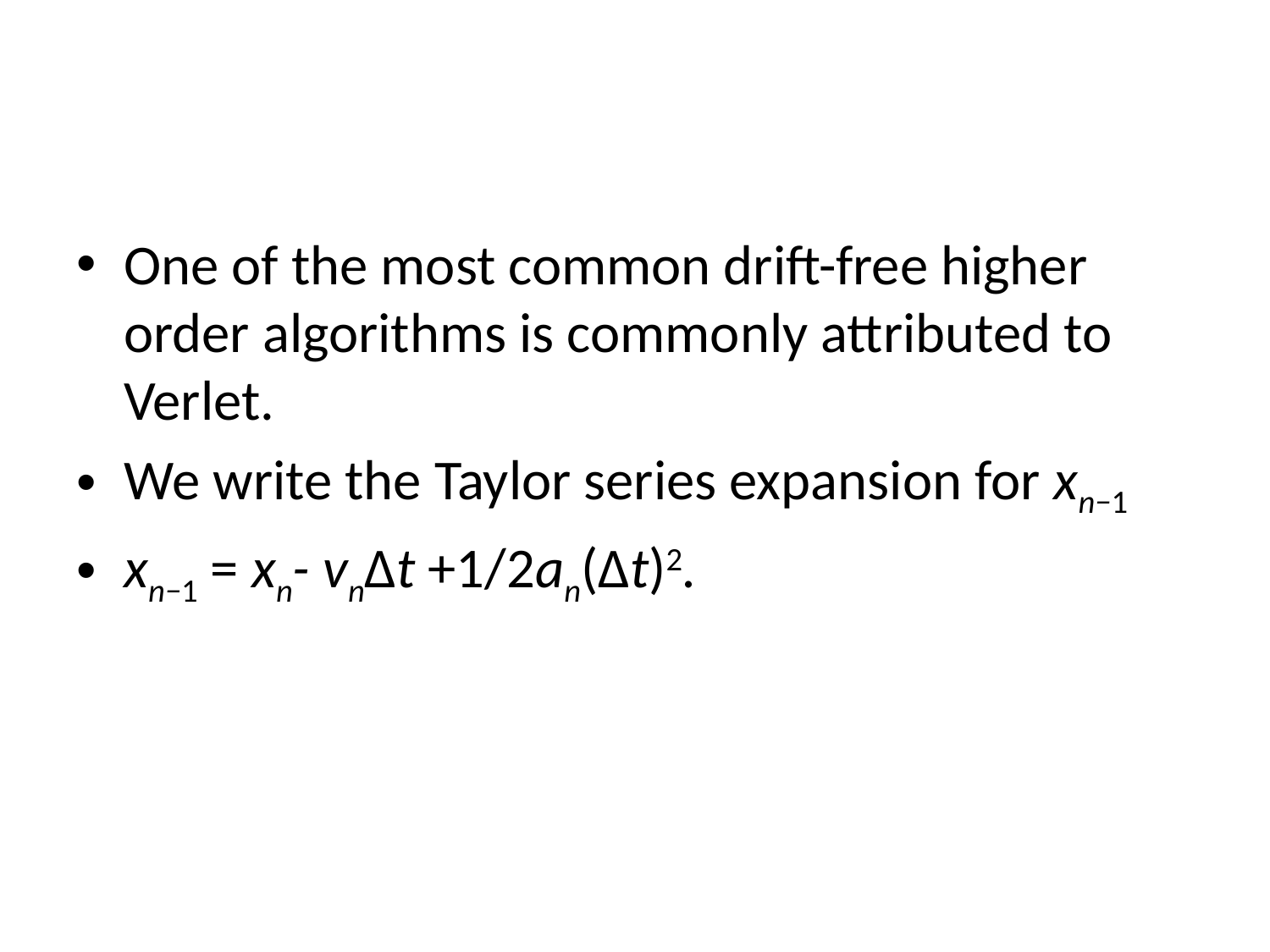

#
One of the most common drift-free higher order algorithms is commonly attributed to Verlet.
We write the Taylor series expansion for xn−1
xn−1 = xn- vnΔt +1/2an(Δt)2.